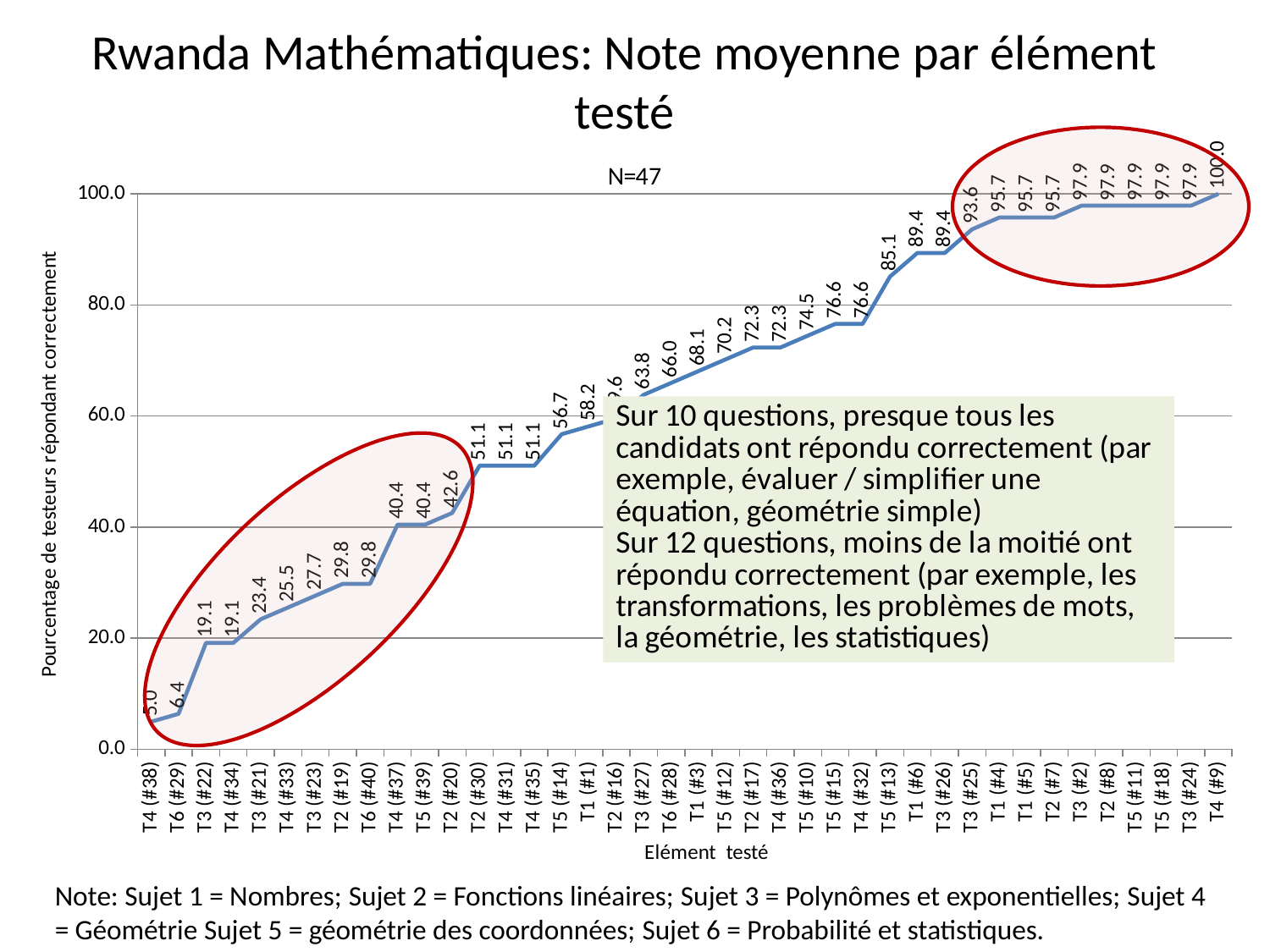

# Rwanda Mathématiques: Note moyenne par élément testé

### Chart: N=47

| Category | Correct Answers (%) |
|---|---|
| T4 (#38) | 4.9645390070921955 |
| T6 (#29) | 6.382978723404255 |
| T3 (#22) | 19.148936170212767 |
| T4 (#34) | 19.148936170212767 |
| T3 (#21) | 23.404255319148938 |
| T4 (#33) | 25.53191489361703 |
| T3 (#23) | 27.65957446808512 |
| T2 (#19) | 29.787234042553177 |
| T6 (#40) | 29.787234042553177 |
| T4 (#37) | 40.42553191489361 |
| T5 (#39) | 40.42553191489361 |
| T2 (#20) | 42.55319148936167 |
| T2 (#30) | 51.06382978723402 |
| T4 (#31) | 51.06382978723402 |
| T4 (#35) | 51.06382978723402 |
| T5 (#14) | 56.737588652482245 |
| T1 (#1) | 58.156028368794296 |
| T2 (#16) | 59.57446808510634 |
| T3 (#27) | 63.829787234042534 |
| T6 (#28) | 65.95744680851064 |
| T1 (#3) | 68.08510638297871 |
| T5 (#12) | 70.21276595744676 |
| T2 (#17) | 72.3404255319149 |
| T4 (#36) | 72.3404255319149 |
| T5 (#10) | 74.46808510638296 |
| T5 (#15) | 76.59574468085107 |
| T4 (#32) | 76.59574468085107 |
| T5 (#13) | 85.10638297872332 |
| T1 (#6) | 89.36170212765948 |
| T3 (#26) | 89.36170212765948 |
| T3 (#25) | 93.61702127659575 |
| T1 (#4) | 95.74468085106383 |
| T1 (#5) | 95.74468085106383 |
| T2 (#7) | 95.74468085106383 |
| T3 (#2) | 97.87234042553185 |
| T2 (#8) | 97.87234042553185 |
| T5 (#11) | 97.87234042553185 |
| T5 (#18) | 97.87234042553185 |
| T3 (#24) | 97.87234042553185 |
| T4 (#9) | 100.0 |
Note: Sujet 1 = Nombres; Sujet 2 = Fonctions linéaires; Sujet 3 = Polynômes et exponentielles; Sujet 4 = Géométrie Sujet 5 = géométrie des coordonnées; Sujet 6 = Probabilité et statistiques.